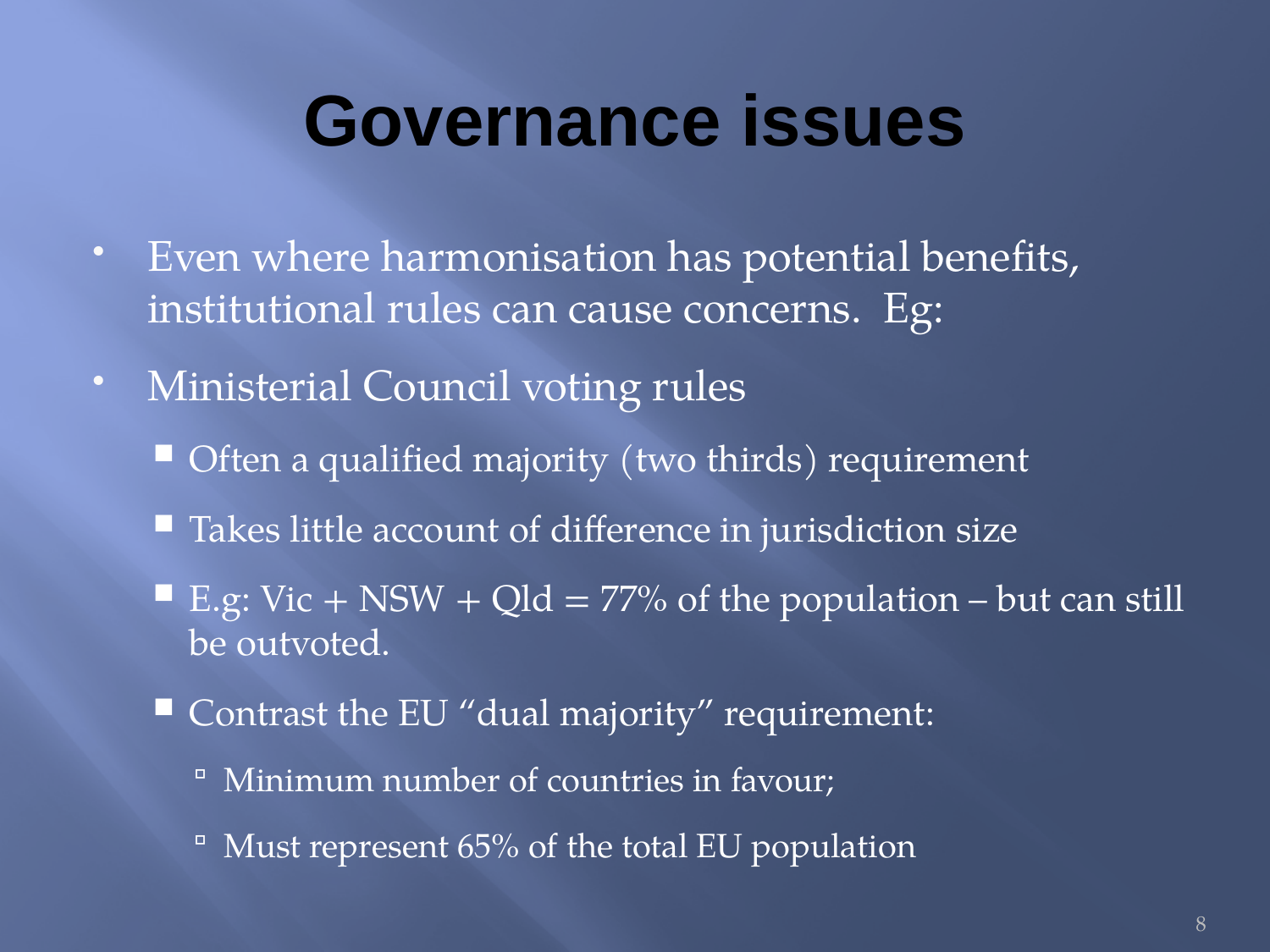

# Governance issues
Even where harmonisation has potential benefits, institutional rules can cause concerns.  Eg:
Ministerial Council voting rules
Often a qualified majority (two thirds) requirement
Takes little account of difference in jurisdiction size
E.g: Vic + NSW + Qld = 77% of the population – but can still be outvoted.
Contrast the EU “dual majority” requirement:
Minimum number of countries in favour;
Must represent 65% of the total EU population
8